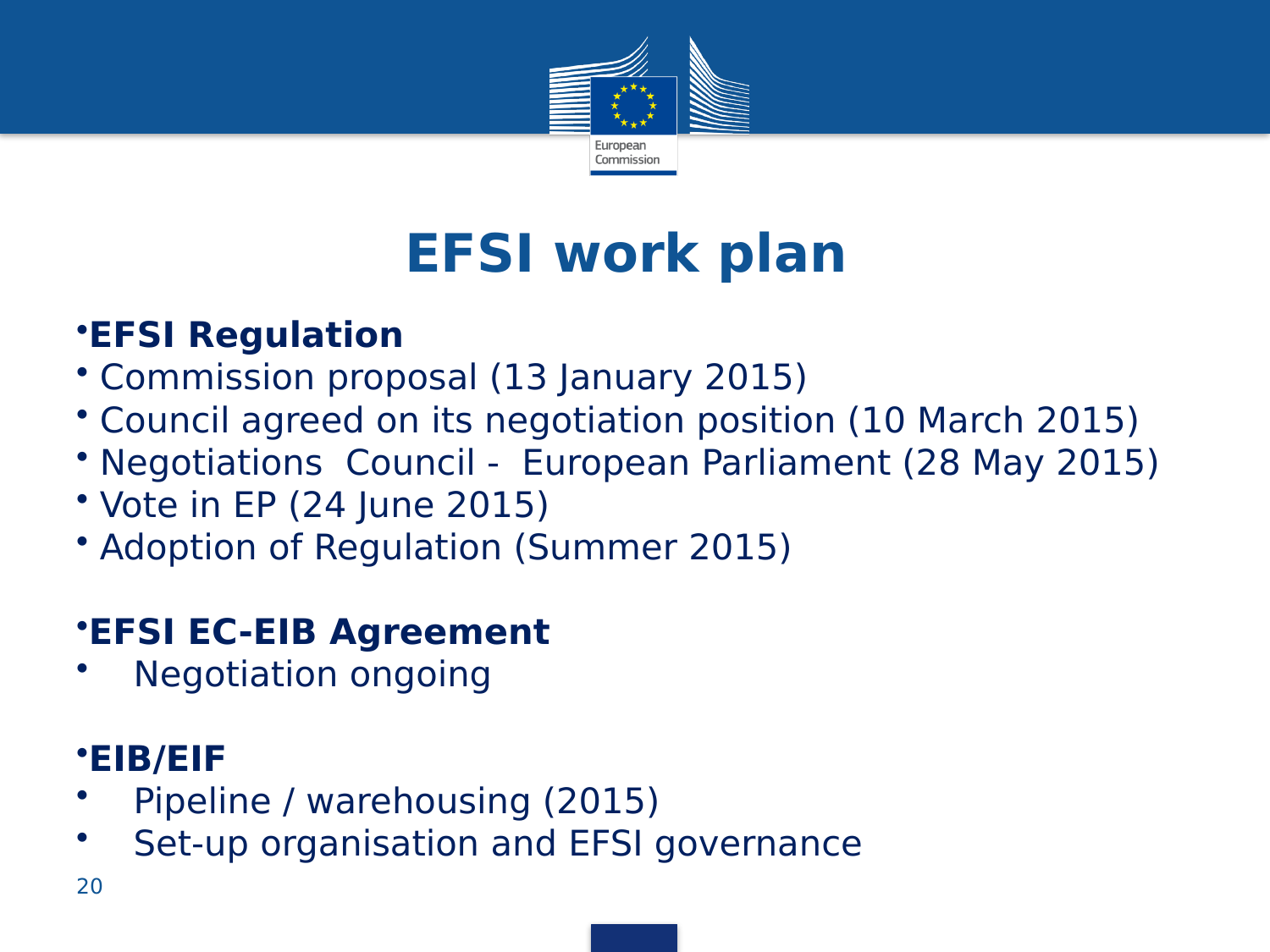

# EFSI work plan
EFSI Regulation
 Commission proposal (13 January 2015)
 Council agreed on its negotiation position (10 March 2015)
 Negotiations  Council -  European Parliament (28 May 2015)
 Vote in EP (24 June 2015)
 Adoption of Regulation (Summer 2015)

EFSI EC-EIB Agreement
    Negotiation ongoing

EIB/EIF
    Pipeline / warehousing (2015)
    Set-up organisation and EFSI governance

20